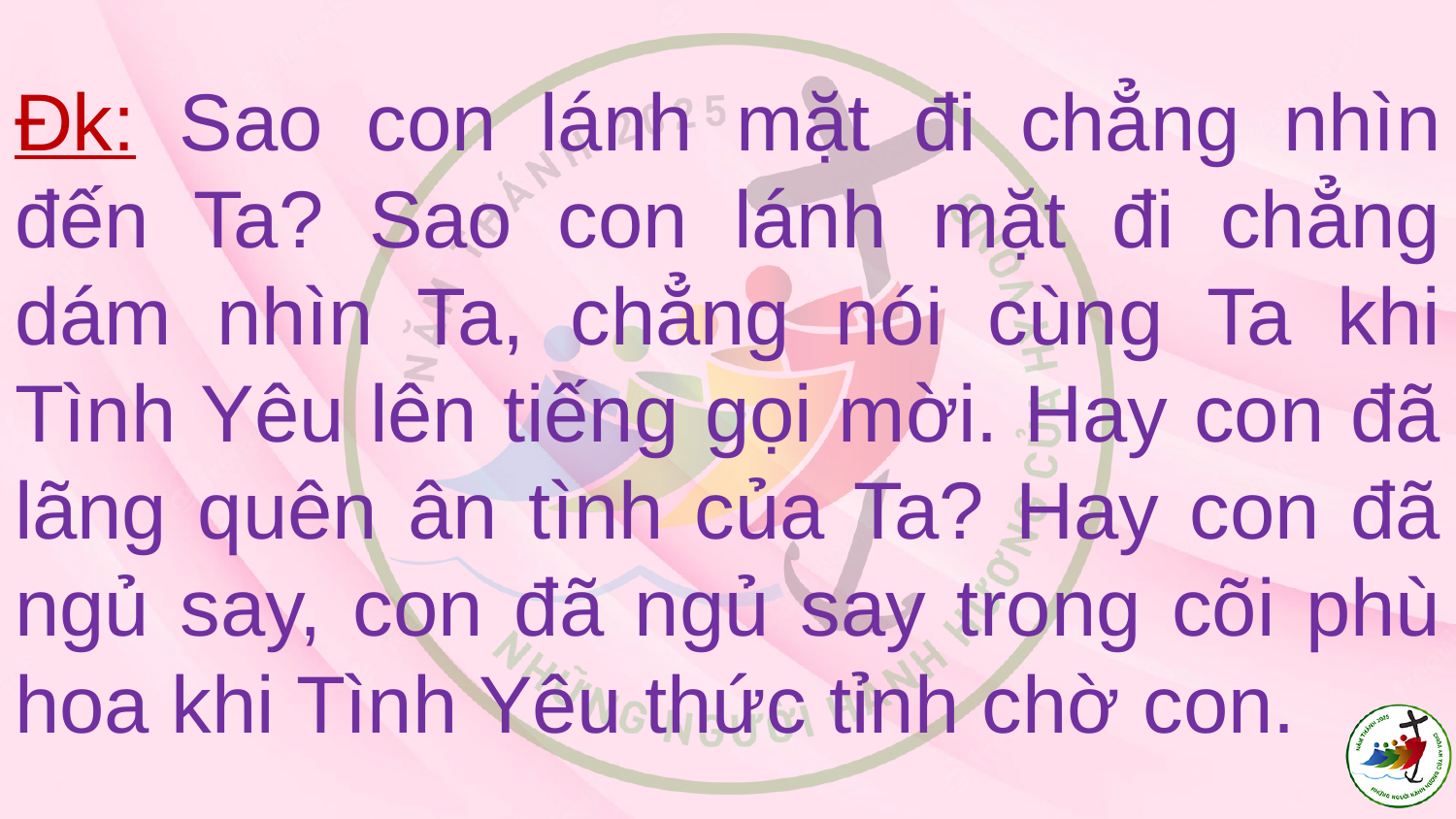

# Đk: Sao con lánh mặt đi chẳng nhìn đến Ta? Sao con lánh mặt đi chẳng dám nhìn Ta, chẳng nói cùng Ta khi Tình Yêu lên tiếng gọi mời. Hay con đã lãng quên ân tình của Ta? Hay con đã ngủ say, con đã ngủ say trong cõi phù hoa khi Tình Yêu thức tỉnh chờ con.